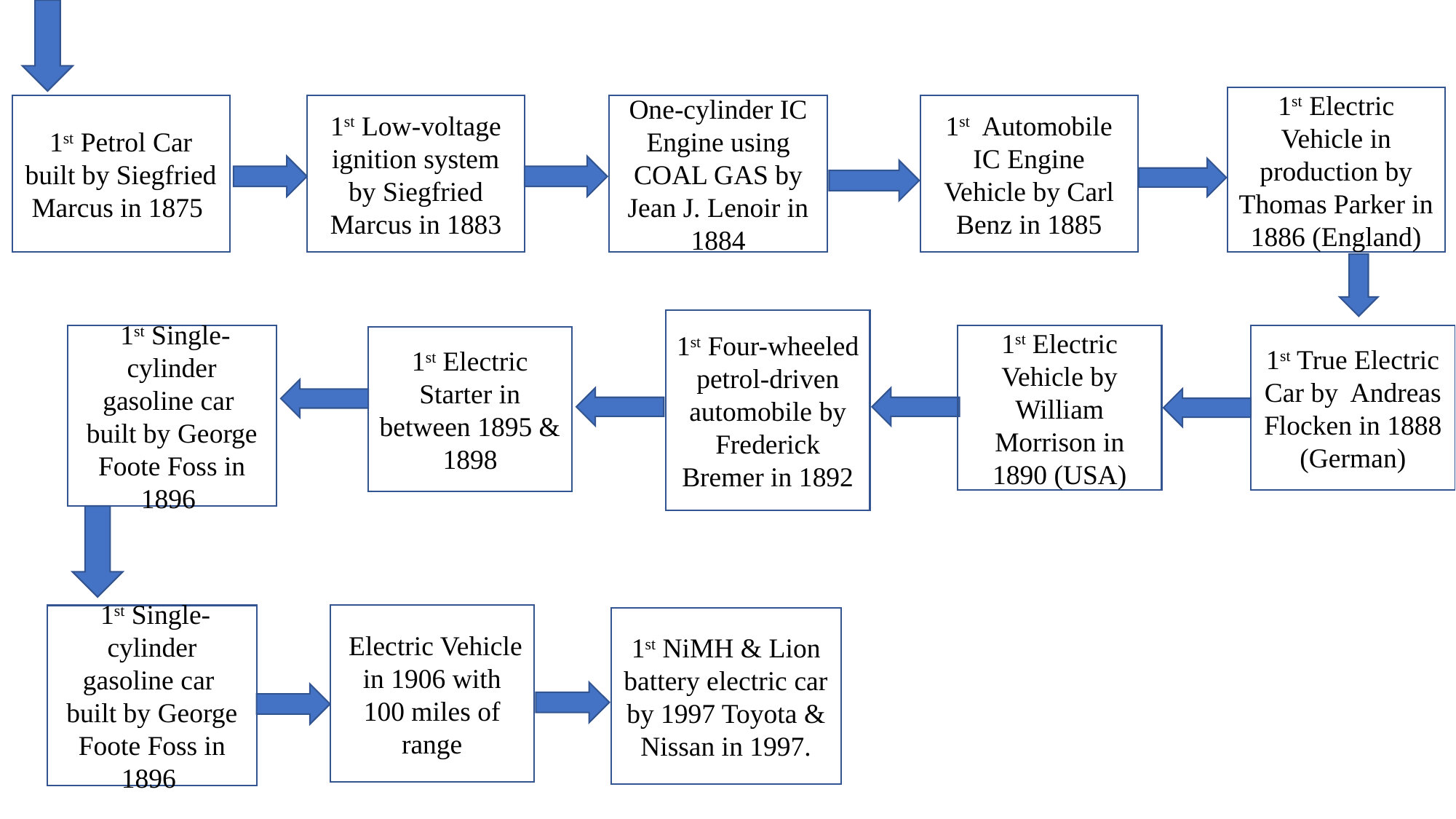

1st Electric Vehicle in production by Thomas Parker in 1886 (England)
1st Low-voltage ignition system by Siegfried Marcus in 1883
One-cylinder IC Engine using COAL GAS by Jean J. Lenoir in 1884
1st Petrol Car built by Siegfried Marcus in 1875
1st  Automobile IC Engine Vehicle by Carl Benz in 1885

1st Four-wheeled petrol-driven automobile by Frederick Bremer in 1892
 1st Single-cylinder gasoline car  built by George Foote Foss in 1896
1st Electric Vehicle by William Morrison in 1890 (USA)
1st True Electric Car by  Andreas Flocken in 1888 (German)
1st Electric Starter in between 1895 & 1898

 1st Single-cylinder gasoline car  built by George Foote Foss in 1896
 Electric Vehicle in 1906 with 100 miles of range
1st NiMH & Lion battery electric car by 1997 Toyota & Nissan in 1997.